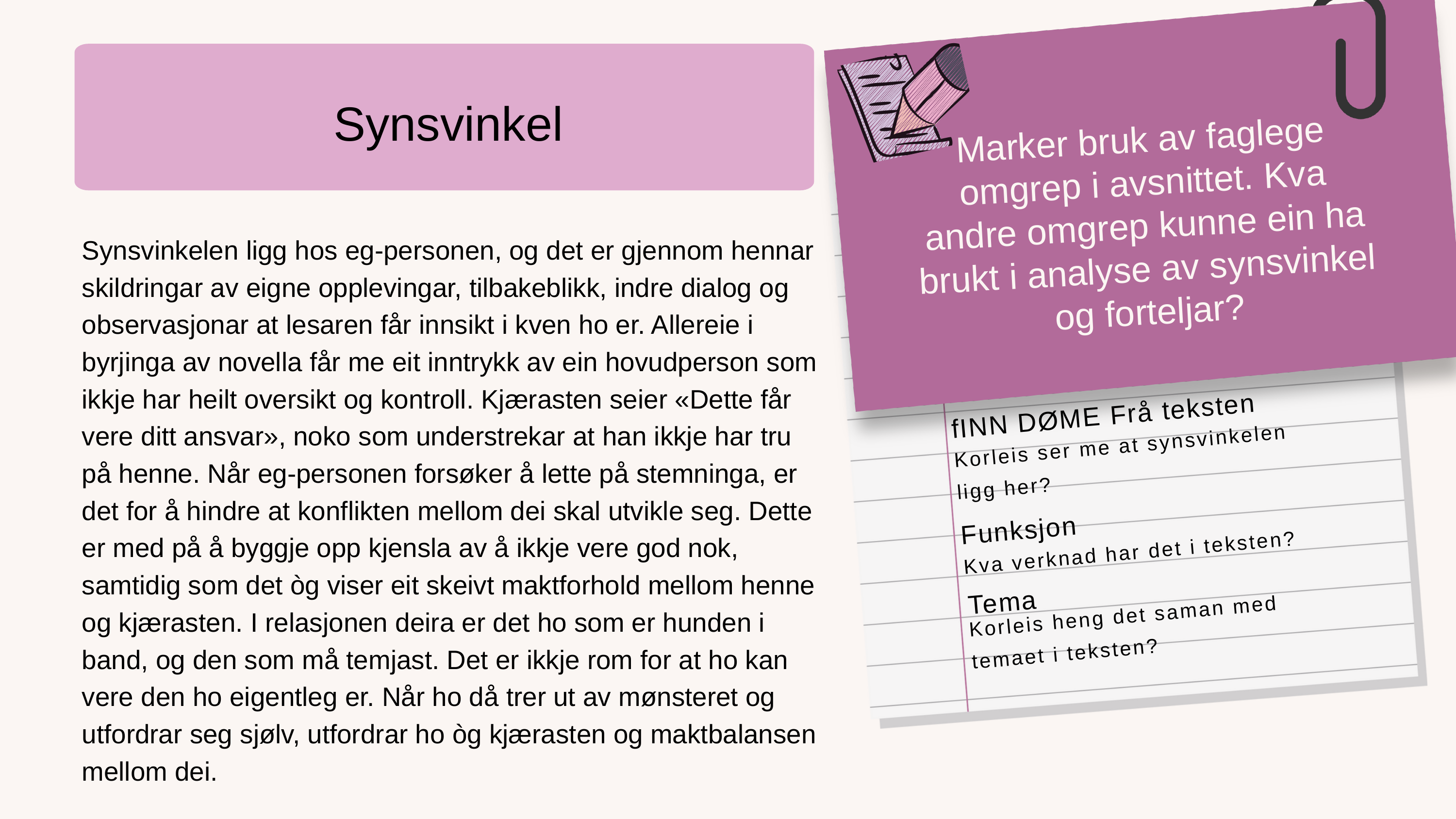

Marker bruk av faglege omgrep i avsnittet. Kva andre omgrep kunne ein ha brukt i analyse av synsvinkel og forteljar?

Synsvinkel

OPPSKRIFT PÅ SYNSVINKEL
Identifiser synsvinkel
Kven fortel?
“Eg” eller han/ho-forteljar?
fINN DØME Frå teksten
Korleis ser me at synsvinkelen ligg her?
Funksjon
Kva verknad har det i teksten?
Tema
Korleis heng det saman med temaet i teksten?
Synsvinkelen ligg hos eg-personen, og det er gjennom hennar skildringar av eigne opplevingar, tilbakeblikk, indre dialog og observasjonar at lesaren får innsikt i kven ho er. Allereie i byrjinga av novella får me eit inntrykk av ein hovudperson som ikkje har heilt oversikt og kontroll. Kjærasten seier «Dette får vere ditt ansvar», noko som understrekar at han ikkje har tru på henne. Når eg-personen forsøker å lette på stemninga, er det for å hindre at konflikten mellom dei skal utvikle seg. Dette er med på å byggje opp kjensla av å ikkje vere god nok, samtidig som det òg viser eit skeivt maktforhold mellom henne og kjærasten. I relasjonen deira er det ho som er hunden i band, og den som må temjast. Det er ikkje rom for at ho kan vere den ho eigentleg er. Når ho då trer ut av mønsteret og utfordrar seg sjølv, utfordrar ho òg kjærasten og maktbalansen mellom dei.